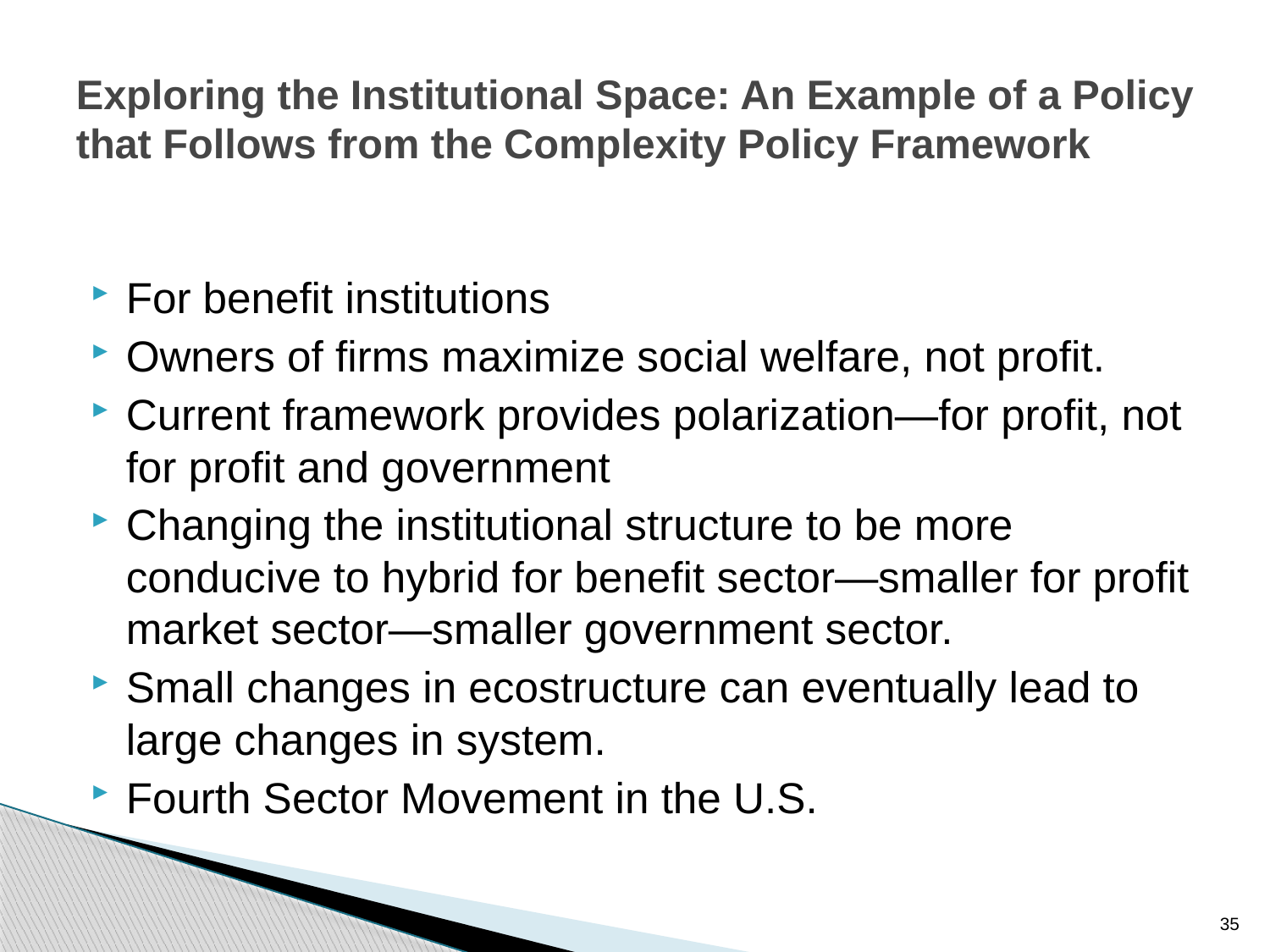

# Exploring the Institutional Space: An Example of a Policy that Follows from the Complexity Policy Framework

For benefit institutions
Owners of firms maximize social welfare, not profit.
Current framework provides polarization—for profit, not for profit and government
Changing the institutional structure to be more conducive to hybrid for benefit sector—smaller for profit market sector—smaller government sector.
Small changes in ecostructure can eventually lead to large changes in system.
Fourth Sector Movement in the U.S.
35